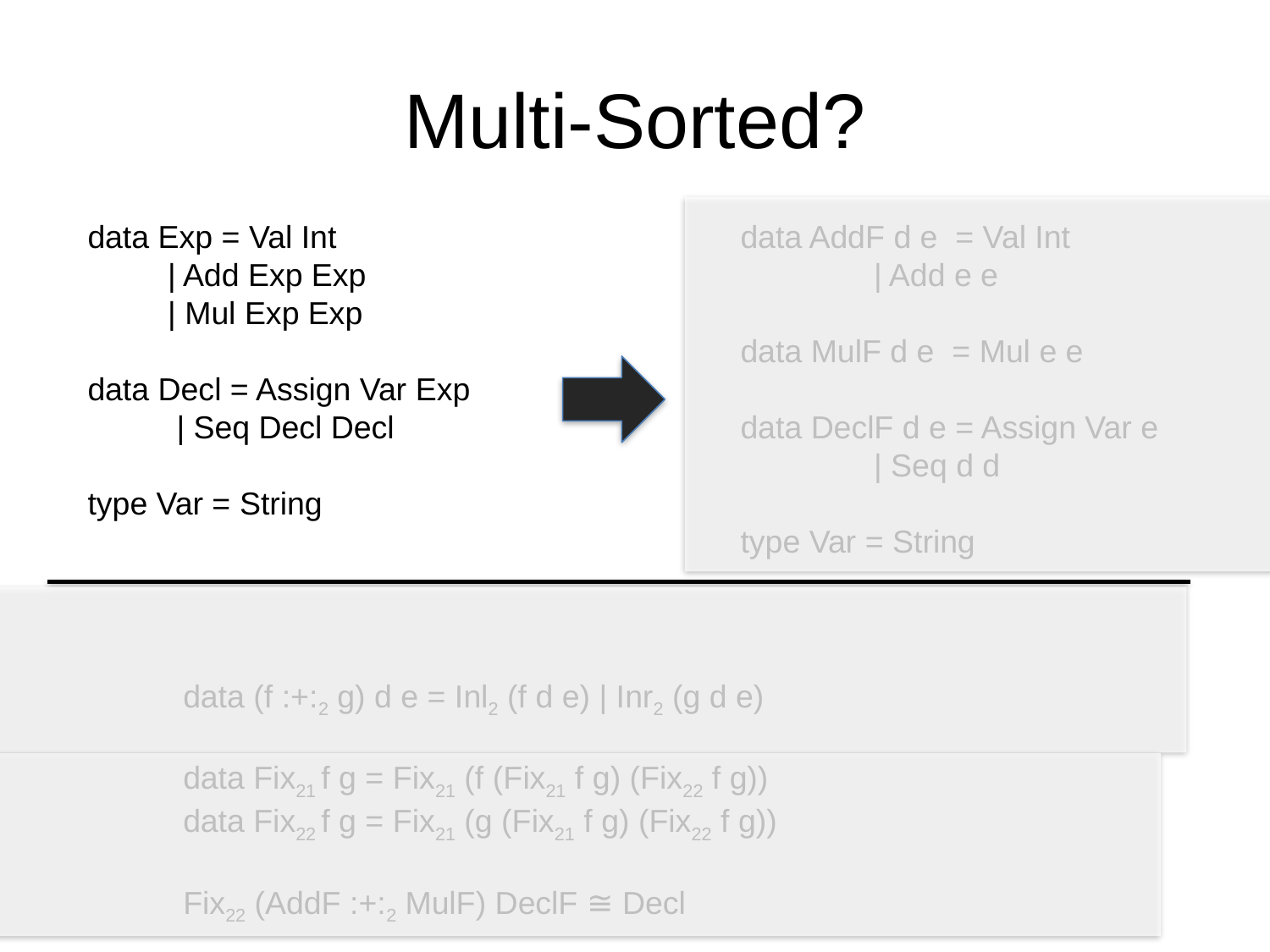

# Multi-Sorted?

data Exp = Val Int
         | Add Exp Exp
         | Mul Exp Exp

data Decl = Assign Var Exp
          | Seq Decl Decl

type Var = String
data AddF d e  = Val Int
               | Add e e

data MulF d e  = Mul e e

data DeclF d e = Assign Var e
               | Seq d d

type Var = String

data (f :+:2 g) d e = Inl2 (f d e) | Inr2 (g d e)

data Fix21 f g = Fix21 (f (Fix21 f g) (Fix22 f g))
data Fix22 f g = Fix21 (g (Fix21 f g) (Fix22 f g))

Fix22 (AddF :+:2 MulF) DeclF ≅ Decl